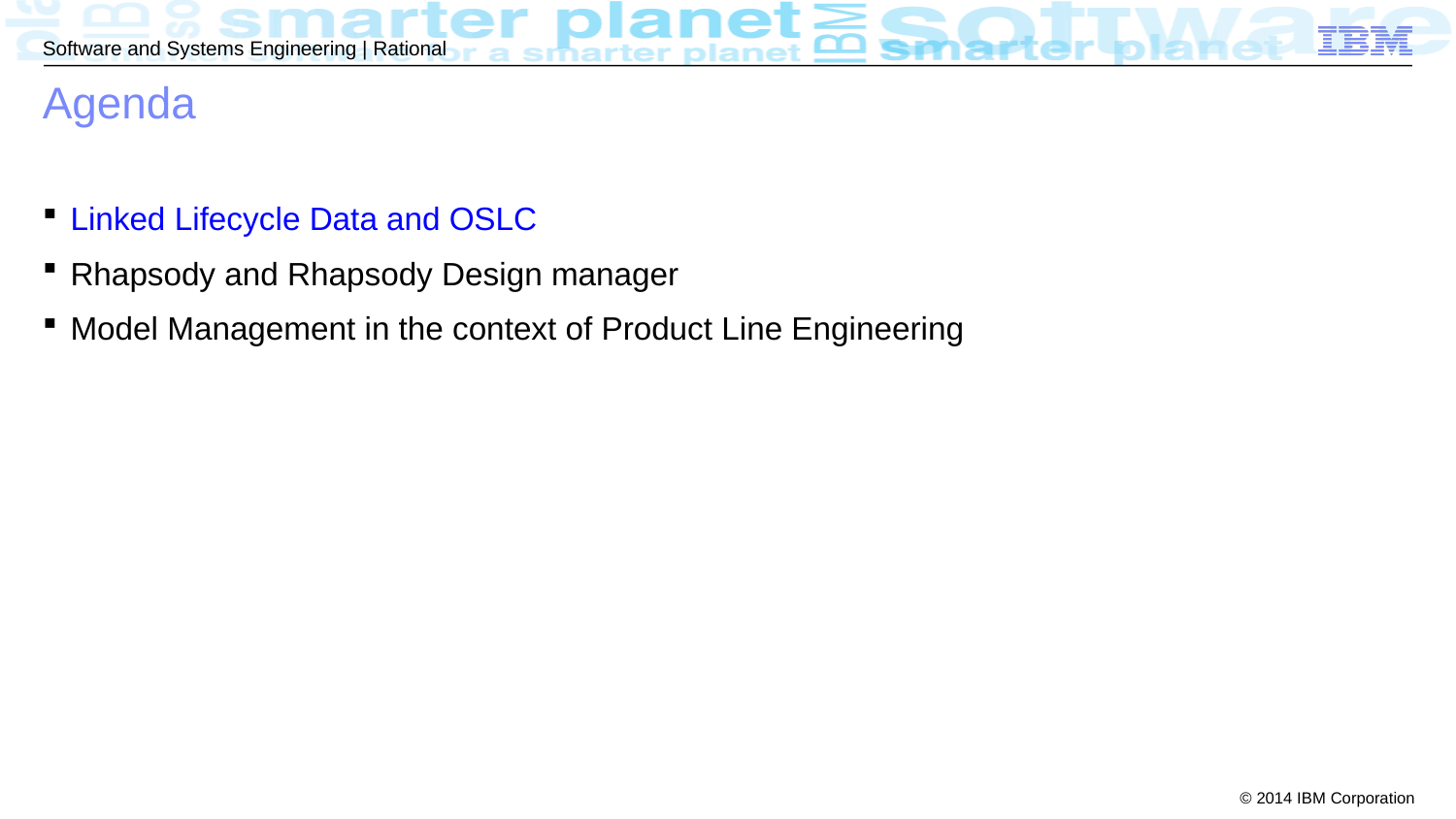

# Agenda
Linked Lifecycle Data and OSLC
Rhapsody and Rhapsody Design manager
Model Management in the context of Product Line Engineering